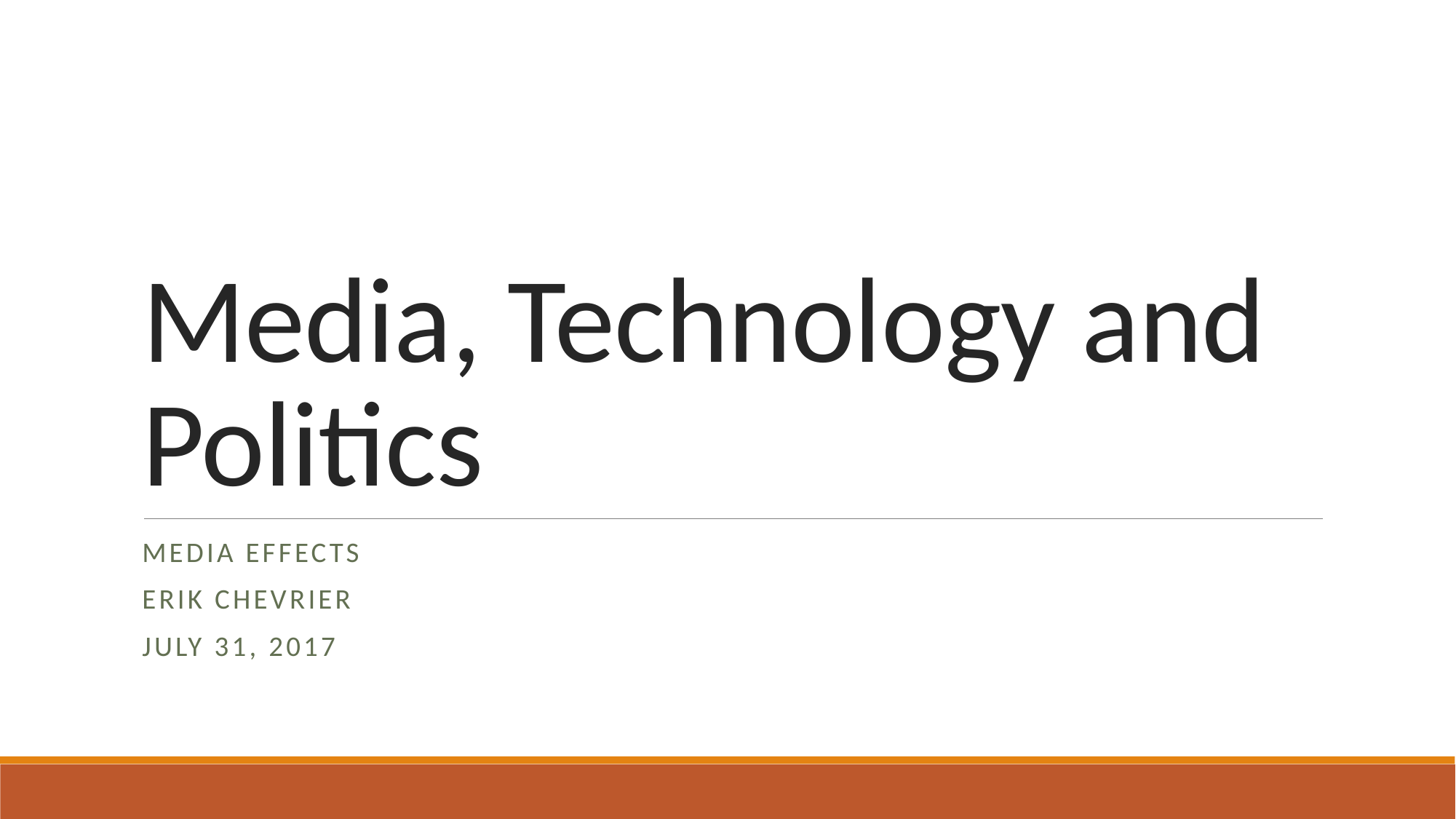

# Media, Technology and Politics
Media effects
Erik Chevrier
July 31, 2017